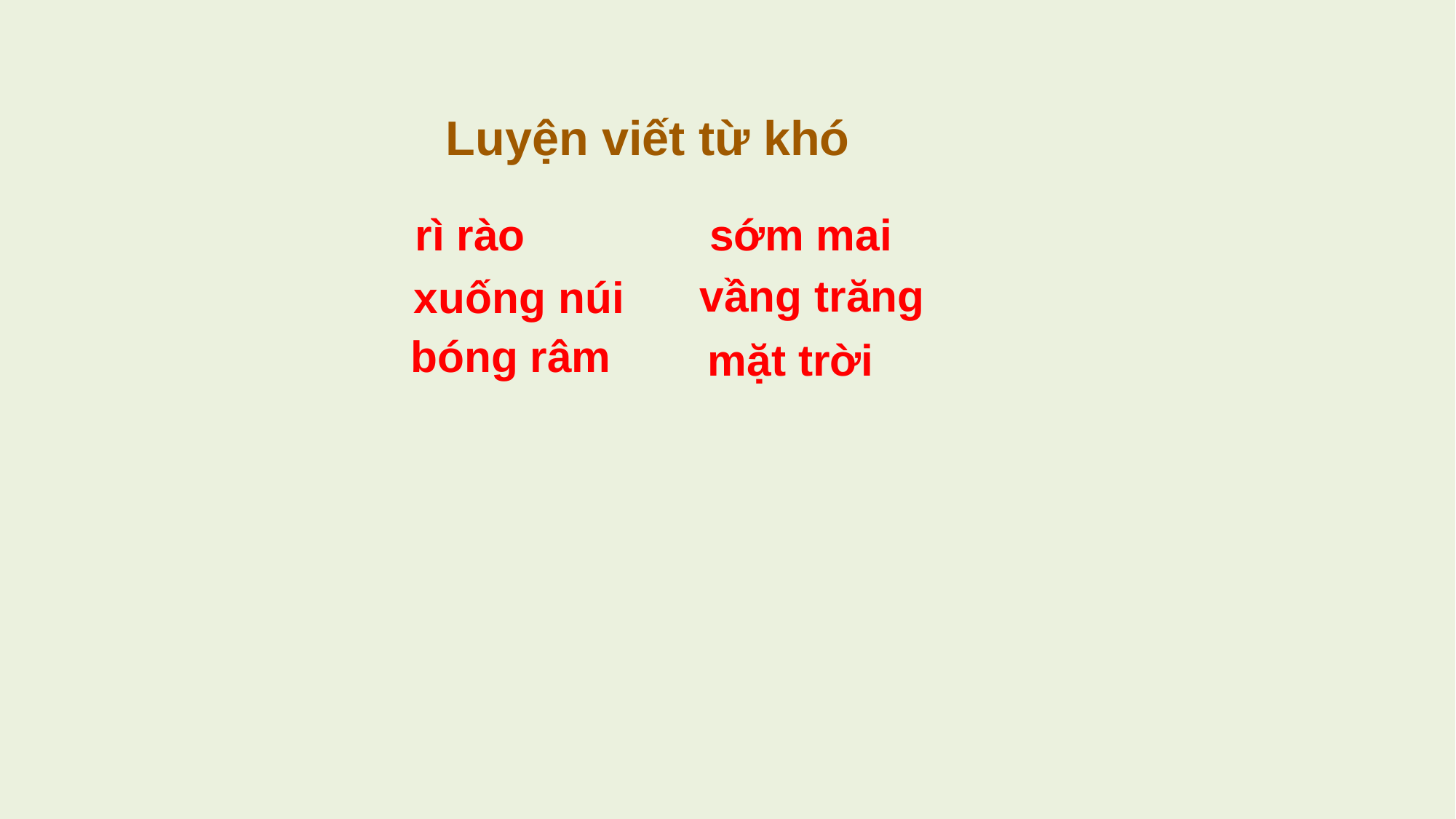

Luyện viết từ khó
rì rào
sớm mai
vầng trăng
xuống núi
bóng râm
mặt trời